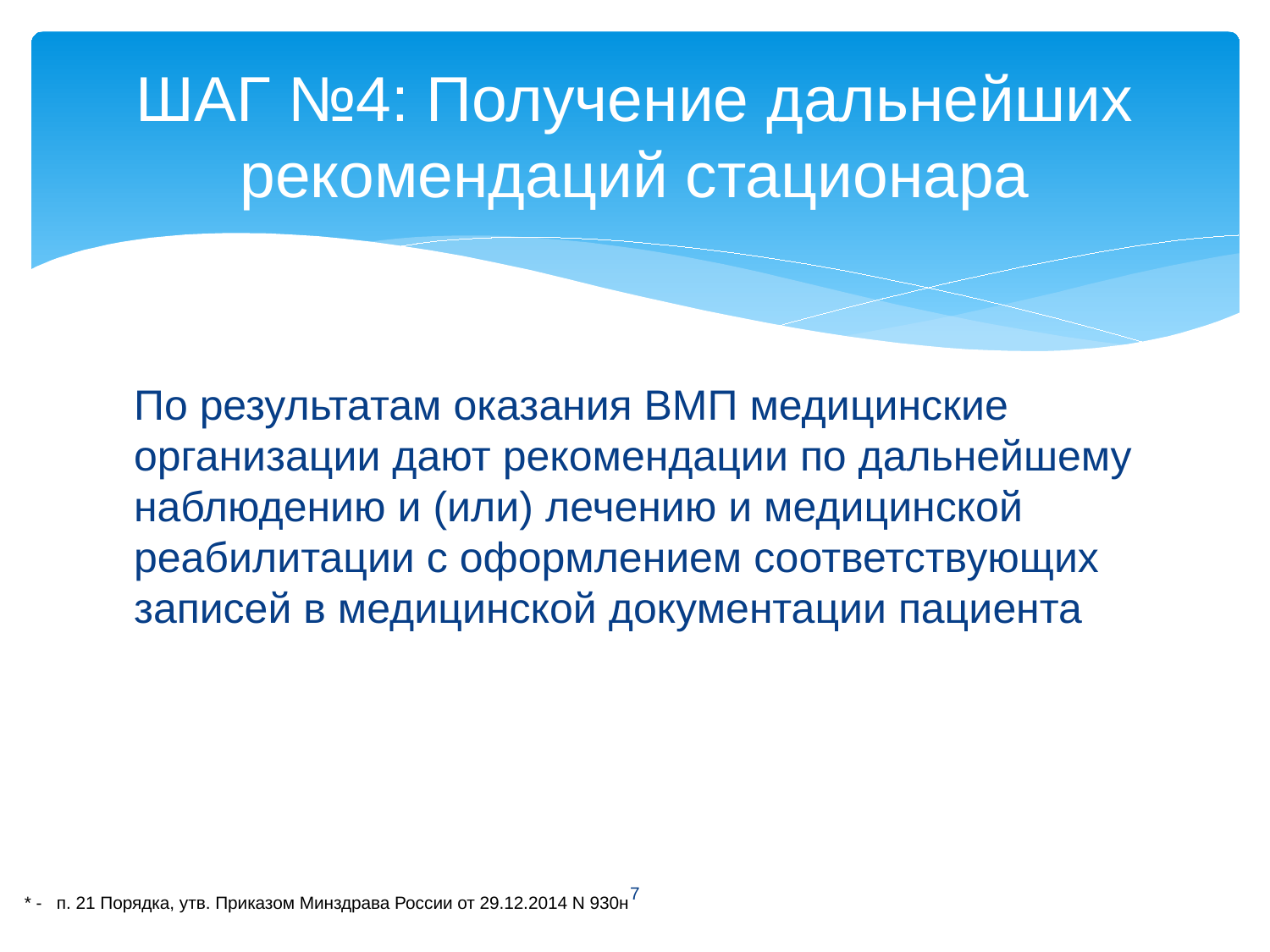

# ШАГ №4: Получение дальнейших рекомендаций стационара
По результатам оказания ВМП медицинские организации дают рекомендации по дальнейшему наблюдению и (или) лечению и медицинской реабилитации с оформлением соответствующих записей в медицинской документации пациента

7
* -   п. 21 Порядка, утв. Приказом Минздрава России от 29.12.2014 N 930н